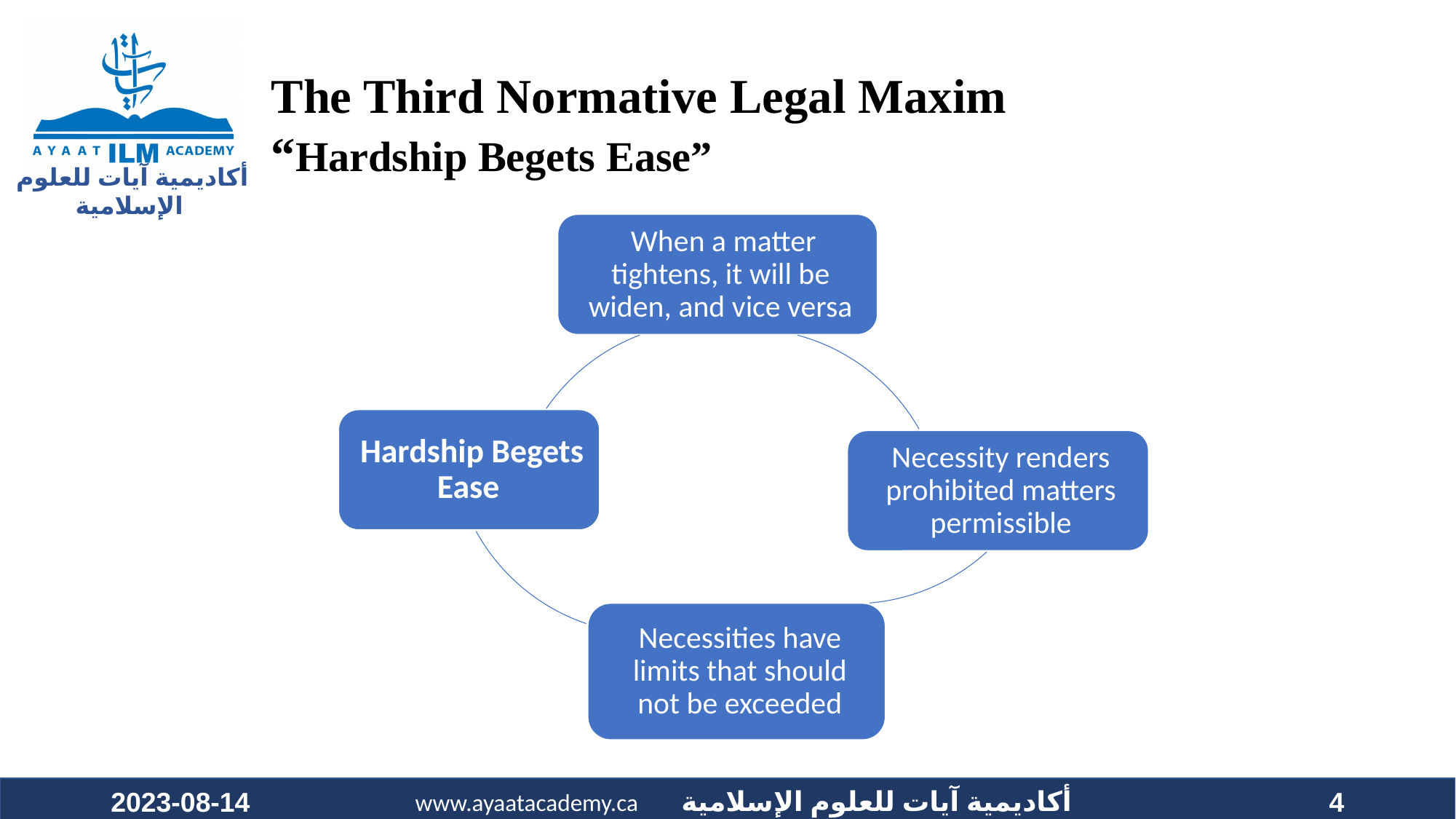

# The Third Normative Legal Maxim “Hardship Begets Ease”
 When a matter tightens, it will be widen, and vice versa
Necessity renders prohibited matters permissible
Necessities have limits that should not be exceeded
Hardship Begets Ease
2023-08-14
4